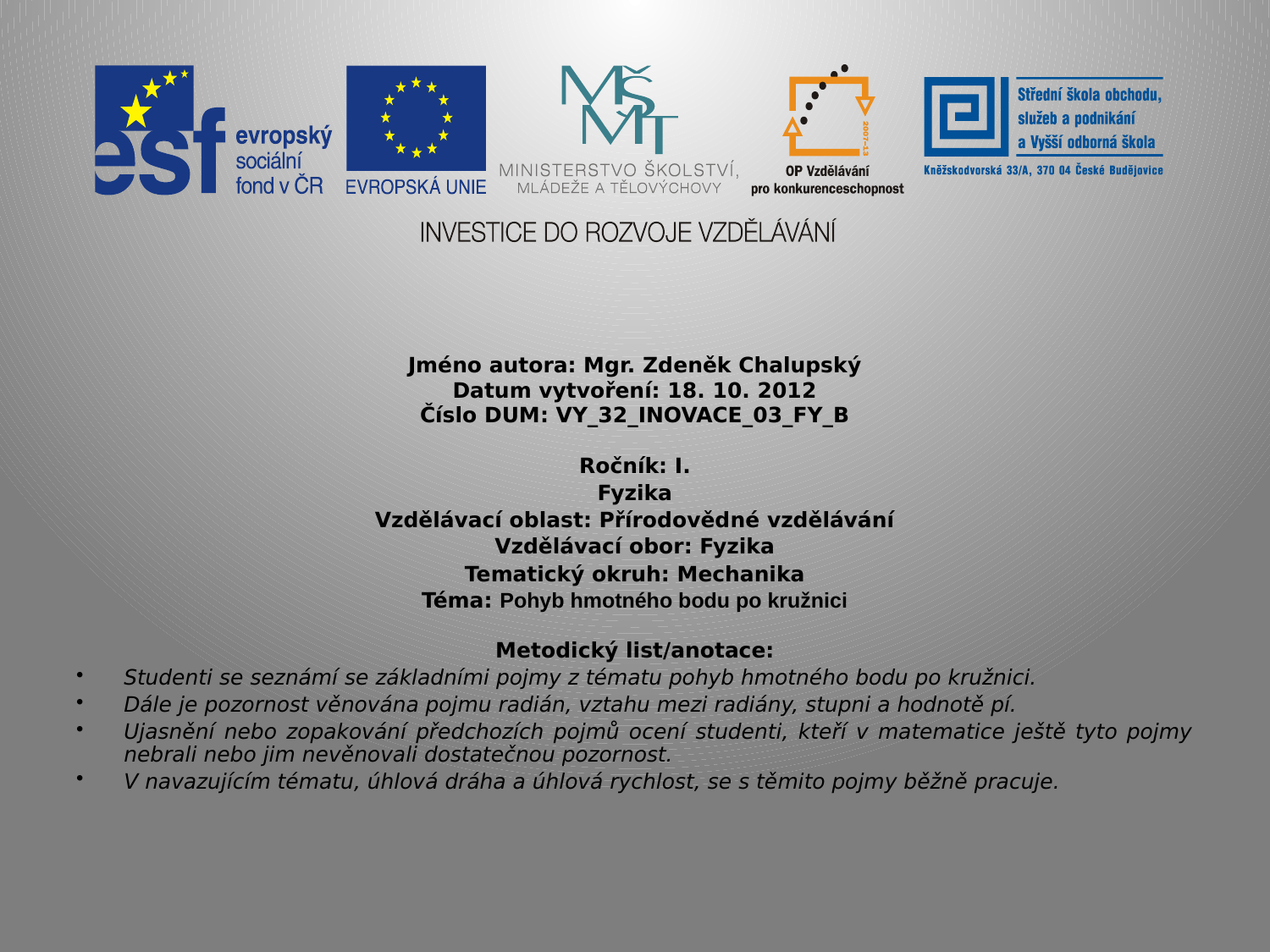

Jméno autora: Mgr. Zdeněk Chalupský
Datum vytvoření: 18. 10. 2012
Číslo DUM: VY_32_INOVACE_03_FY_B
Ročník: I.
Fyzika
Vzdělávací oblast: Přírodovědné vzdělávání
Vzdělávací obor: Fyzika
Tematický okruh: Mechanika
Téma: Pohyb hmotného bodu po kružnici
Metodický list/anotace:
Studenti se seznámí se základními pojmy z tématu pohyb hmotného bodu po kružnici.
Dále je pozornost věnována pojmu radián, vztahu mezi radiány, stupni a hodnotě pí.
Ujasnění nebo zopakování předchozích pojmů ocení studenti, kteří v matematice ještě tyto pojmy nebrali nebo jim nevěnovali dostatečnou pozornost.
V navazujícím tématu, úhlová dráha a úhlová rychlost, se s těmito pojmy běžně pracuje.